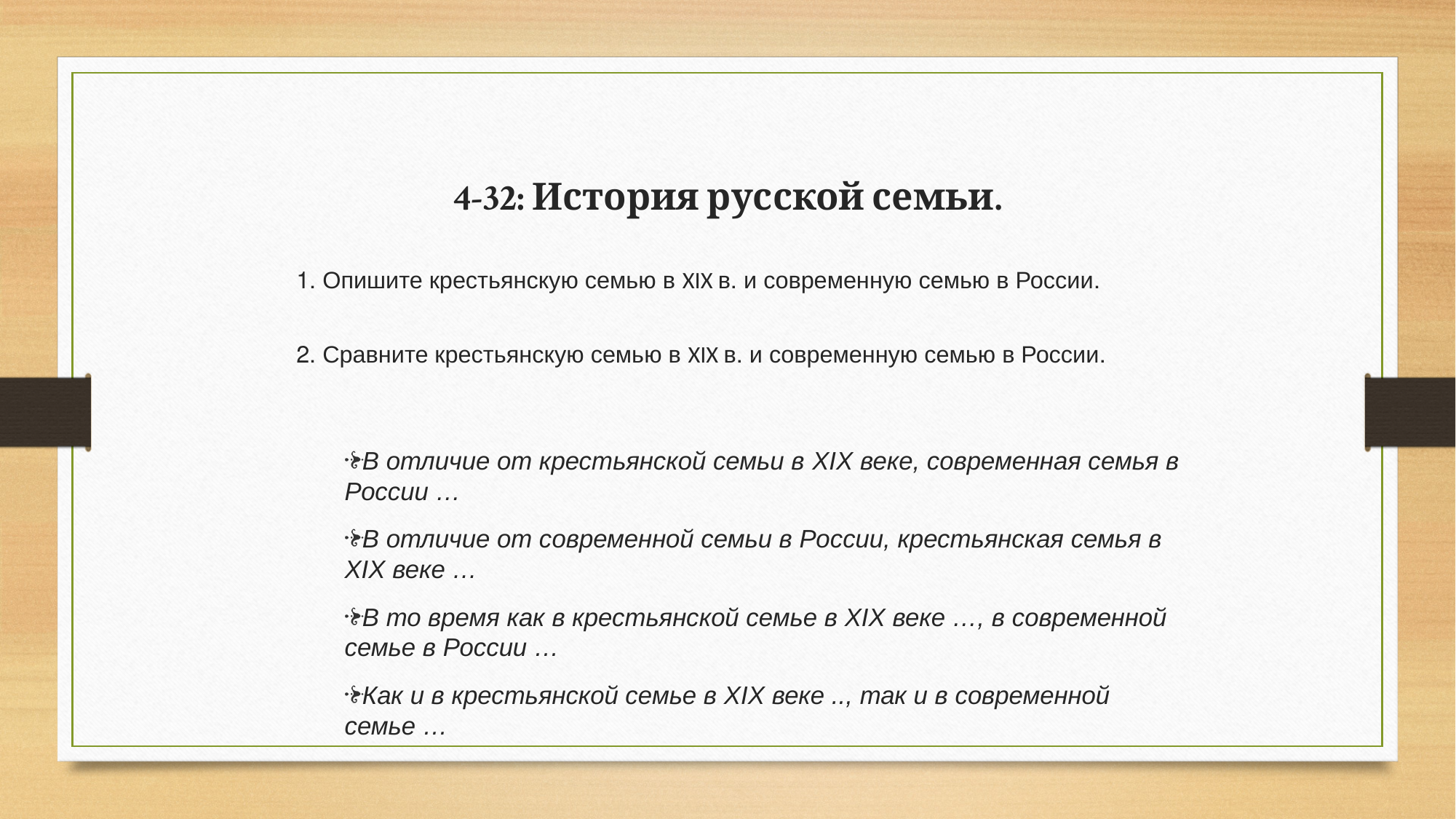

# 4-32: История русской семьи.

1. Опишите крестьянскую семью в XIX в. и современную семью в России.

2. Сравните крестьянскую семью в XIX в. и современную семью в России.

В отличие от крестьянской семьи в XIX веке, современная семья в России …
В отличие от современной семьи в России, крестьянская семья в XIX веке …
В то время как в крестьянской семье в XIX веке …, в современной семье в России …
Как и в крестьянской семье в XIX веке .., так и в современной семье …